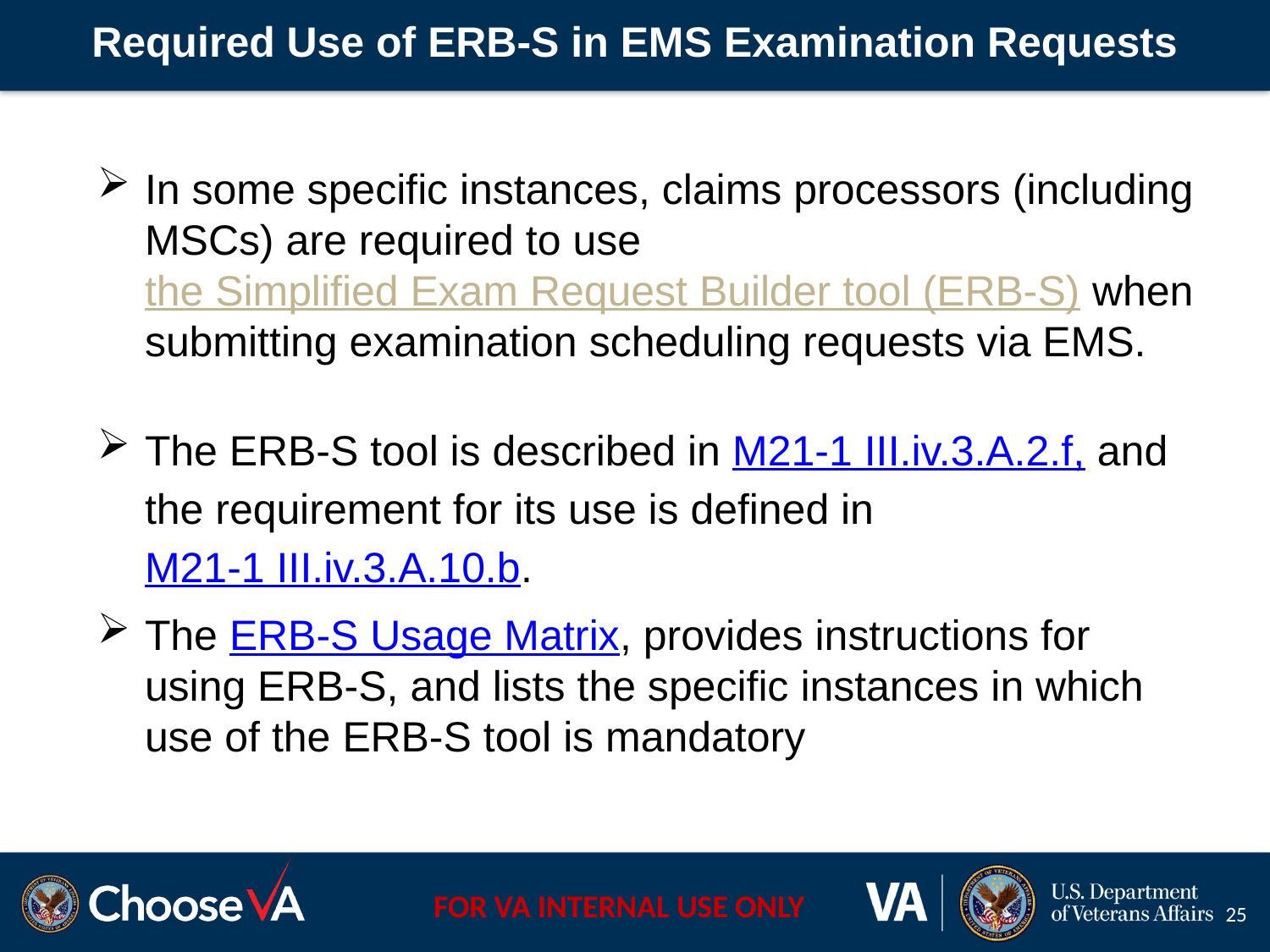

# Required Use of ERB-S in EMS Examination Requests
In some specific instances, claims processors (including MSCs) are required to use the Simplified Exam Request Builder tool (ERB-S) when submitting examination scheduling requests via EMS.

The ERB-S tool is described in M21-1 III.iv.3.A.2.f, and the requirement for its use is defined in  M21-1 III.iv.3.A.10.b.
The ERB-S Usage Matrix, provides instructions for using ERB-S, and lists the specific instances in which use of the ERB-S tool is mandatory

25